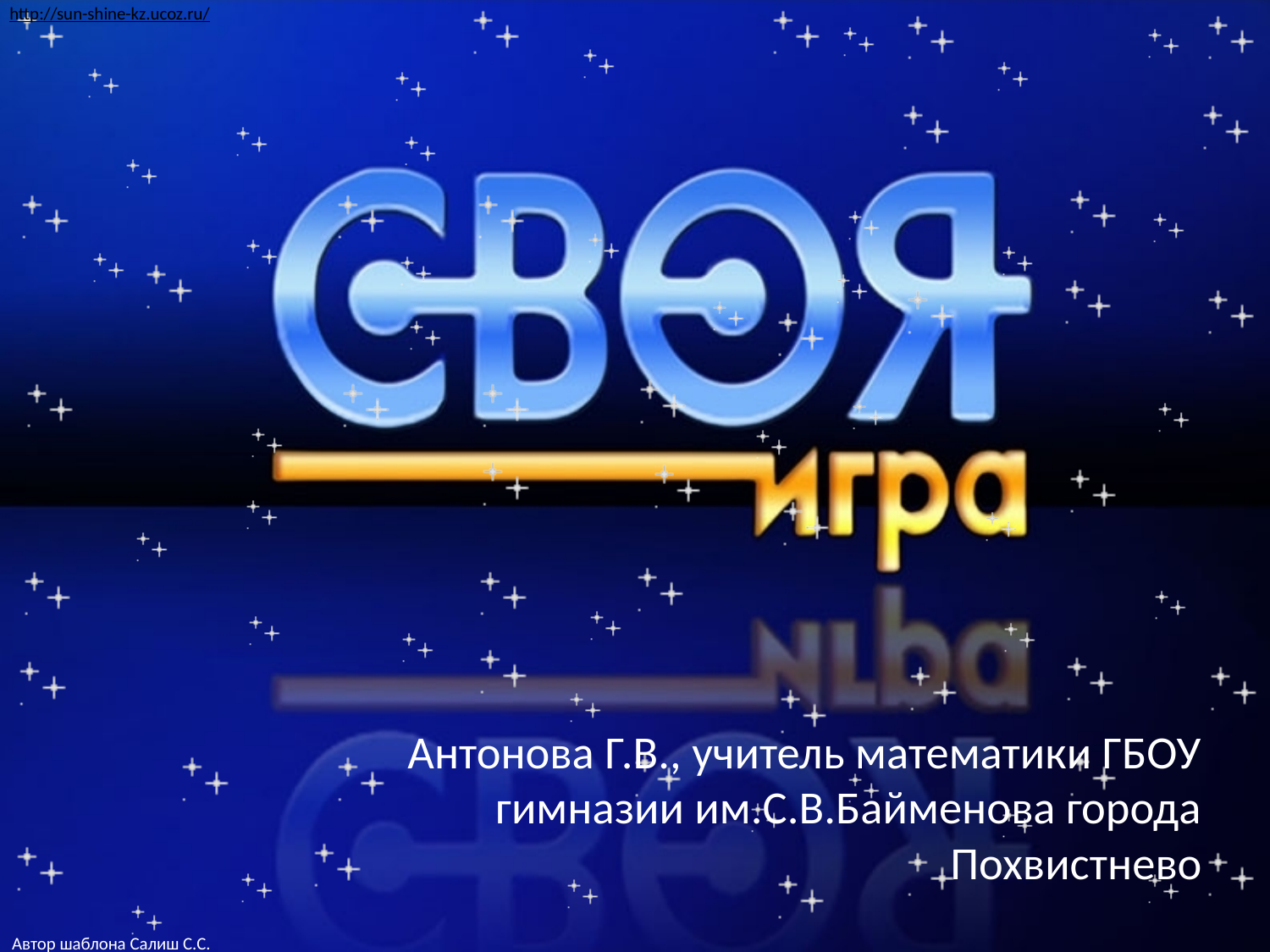

Антонова Г.В., учитель математики ГБОУ гимназии им.С.В.Байменова города Похвистнево